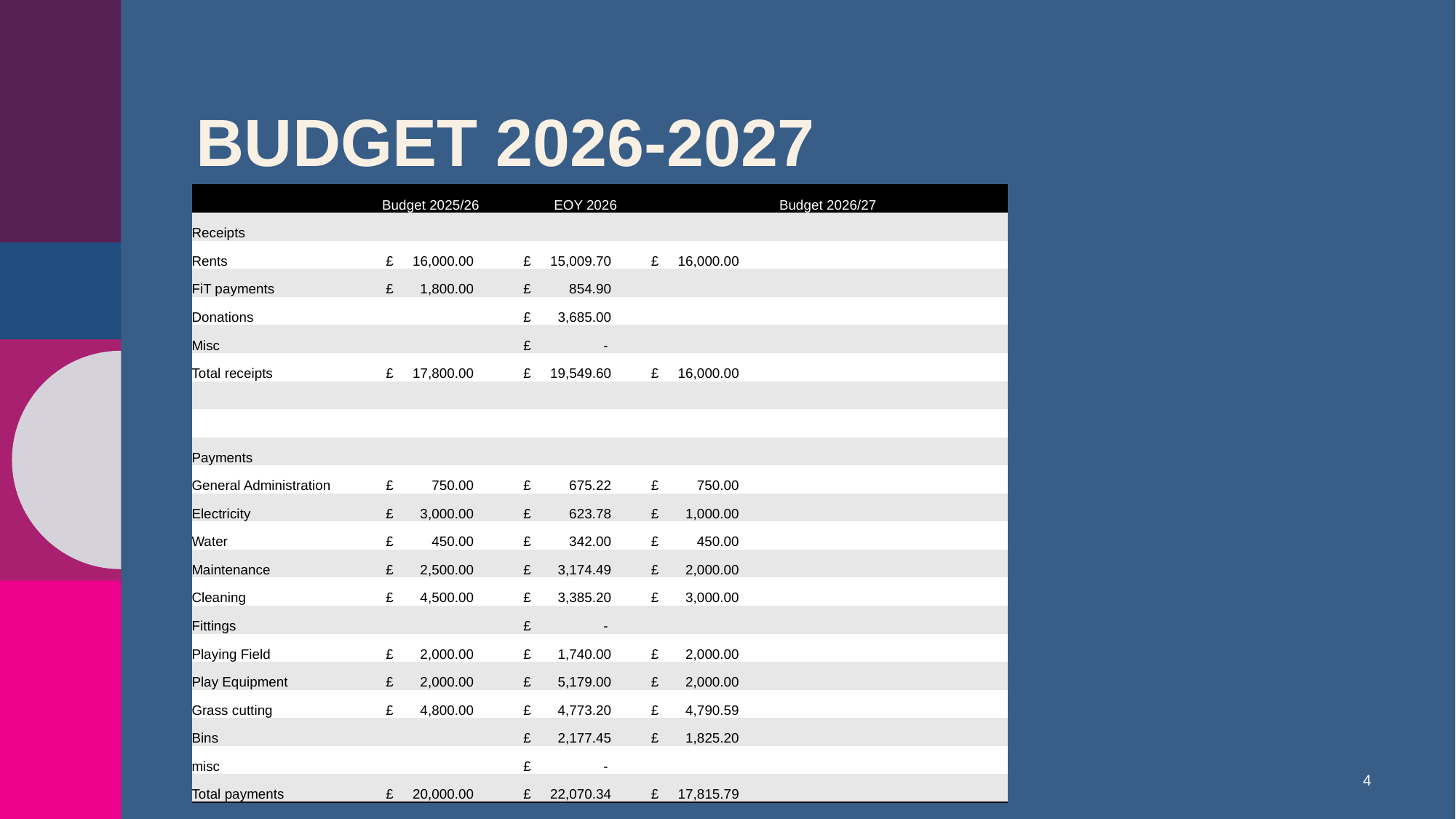

# Budget 2026-2027
|  | Budget 2025/26 | EOY 2026 | Budget 2026/27 |
| --- | --- | --- | --- |
| Receipts |  |  |  |
| Rents | £ 16,000.00 | £ 15,009.70 | £ 16,000.00 |
| FiT payments | £ 1,800.00 | £ 854.90 |  |
| Donations |  | £ 3,685.00 |  |
| Misc |  | £ - |  |
| Total receipts | £ 17,800.00 | £ 19,549.60 | £ 16,000.00 |
|  |  |  |  |
|  |  |  |  |
| Payments |  |  |  |
| General Administration | £ 750.00 | £ 675.22 | £ 750.00 |
| Electricity | £ 3,000.00 | £ 623.78 | £ 1,000.00 |
| Water | £ 450.00 | £ 342.00 | £ 450.00 |
| Maintenance | £ 2,500.00 | £ 3,174.49 | £ 2,000.00 |
| Cleaning | £ 4,500.00 | £ 3,385.20 | £ 3,000.00 |
| Fittings |  | £ - |  |
| Playing Field | £ 2,000.00 | £ 1,740.00 | £ 2,000.00 |
| Play Equipment | £ 2,000.00 | £ 5,179.00 | £ 2,000.00 |
| Grass cutting | £ 4,800.00 | £ 4,773.20 | £ 4,790.59 |
| Bins |  | £ 2,177.45 | £ 1,825.20 |
| misc |  | £ - |  |
| Total payments | £ 20,000.00 | £ 22,070.34 | £ 17,815.79 |
4